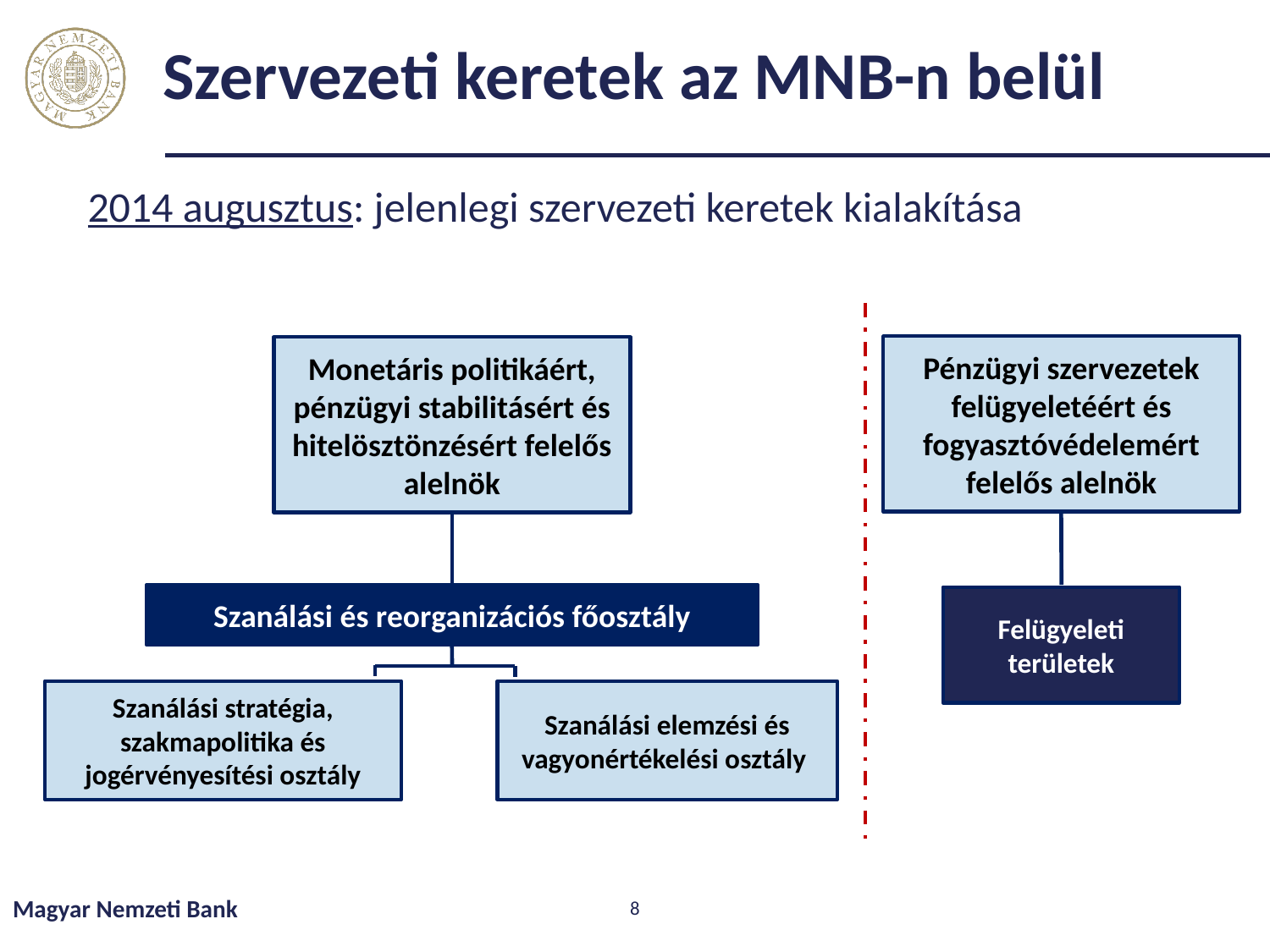

# Szervezeti keretek az MNB-n belül
2014 augusztus: jelenlegi szervezeti keretek kialakítása
Pénzügyi szervezetek felügyeletéért és fogyasztóvédelemért felelős alelnök
Monetáris politikáért, pénzügyi stabilitásért és hitelösztönzésért felelős alelnök
Szanálási és reorganizációs főosztály
Felügyeleti területek
Szanálási stratégia, szakmapolitika és jogérvényesítési osztály
Szanálási elemzési és vagyonértékelési osztály
pénzügyi infrastruktúrák
2015 eleje
2016 után
egyéb intézménytípusok (pl. biztosítók)
Magyar Nemzeti Bank
8